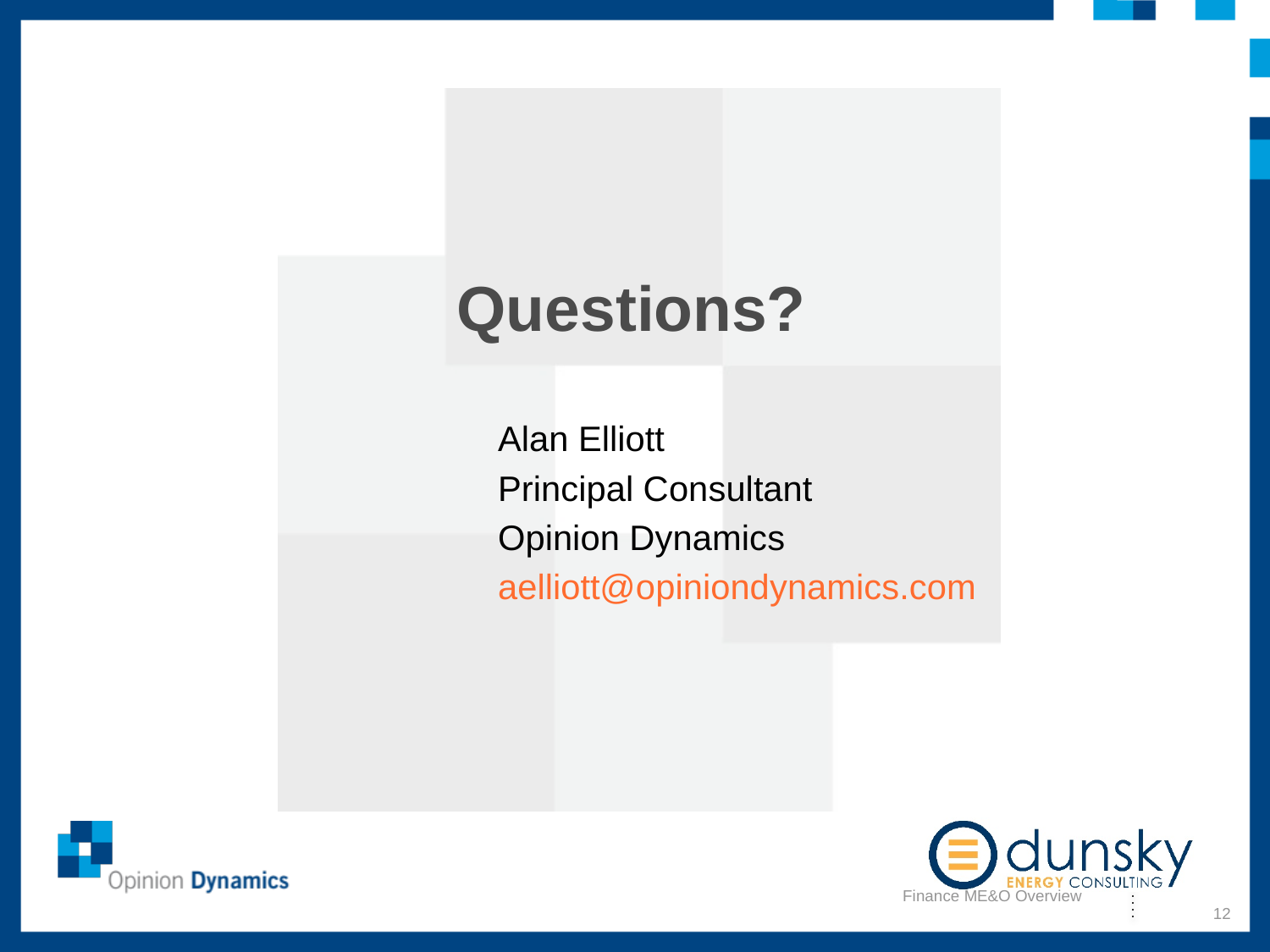

# Questions?
Alan Elliott
Principal Consultant
Opinion Dynamics
aelliott@opiniondynamics.com

Finance ME&O Overview
12